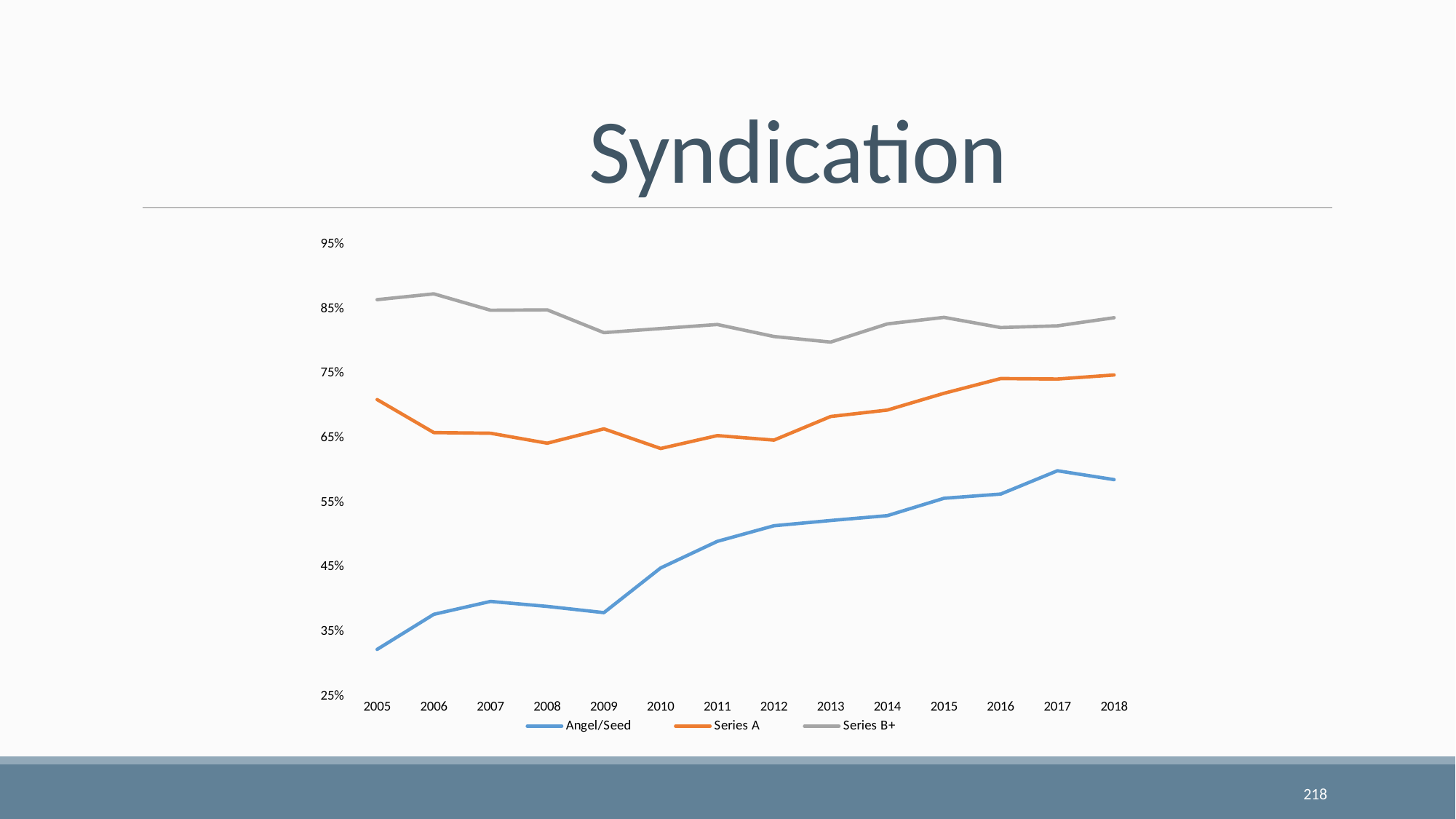

# Syndication

### Chart

| Category | Angel/Seed | Series A | Series B+ |
|---|---|---|---|
| 2005 | 0.3225806451612903 | 0.7097480832420592 | 0.8645383951682485 |
| 2006 | 0.37694704049844235 | 0.6585820895522388 | 0.8735271013354281 |
| 2007 | 0.3969465648854962 | 0.6575931232091691 | 0.848180677540778 |
| 2008 | 0.38917089678510997 | 0.6421197522367516 | 0.8487544483985765 |
| 2009 | 0.3795620437956204 | 0.6643700787401575 | 0.8134453781512605 |
| 2010 | 0.44871794871794873 | 0.6339144215530903 | 0.819798917246713 |
| 2011 | 0.48995215311004786 | 0.6539393939393939 | 0.826058631921824 |
| 2012 | 0.5141700404858299 | 0.64689880304679 | 0.8074454428754814 |
| 2013 | 0.52228875582169 | 0.6834884860362568 | 0.7988338192419825 |
| 2014 | 0.5298320139022977 | 0.6934835076427996 | 0.82697807435653 |
| 2015 | 0.5567277438460114 | 0.7194860813704497 | 0.8370860927152318 |
| 2016 | 0.5632938187976291 | 0.7423241352506802 | 0.8213423466924191 |
| 2017 | 0.599444724886421 | 0.7416249518675395 | 0.8239819004524886 |
| 2018 | 0.5857101699798329 | 0.7478764478764479 | 0.8365853658536585 |
218